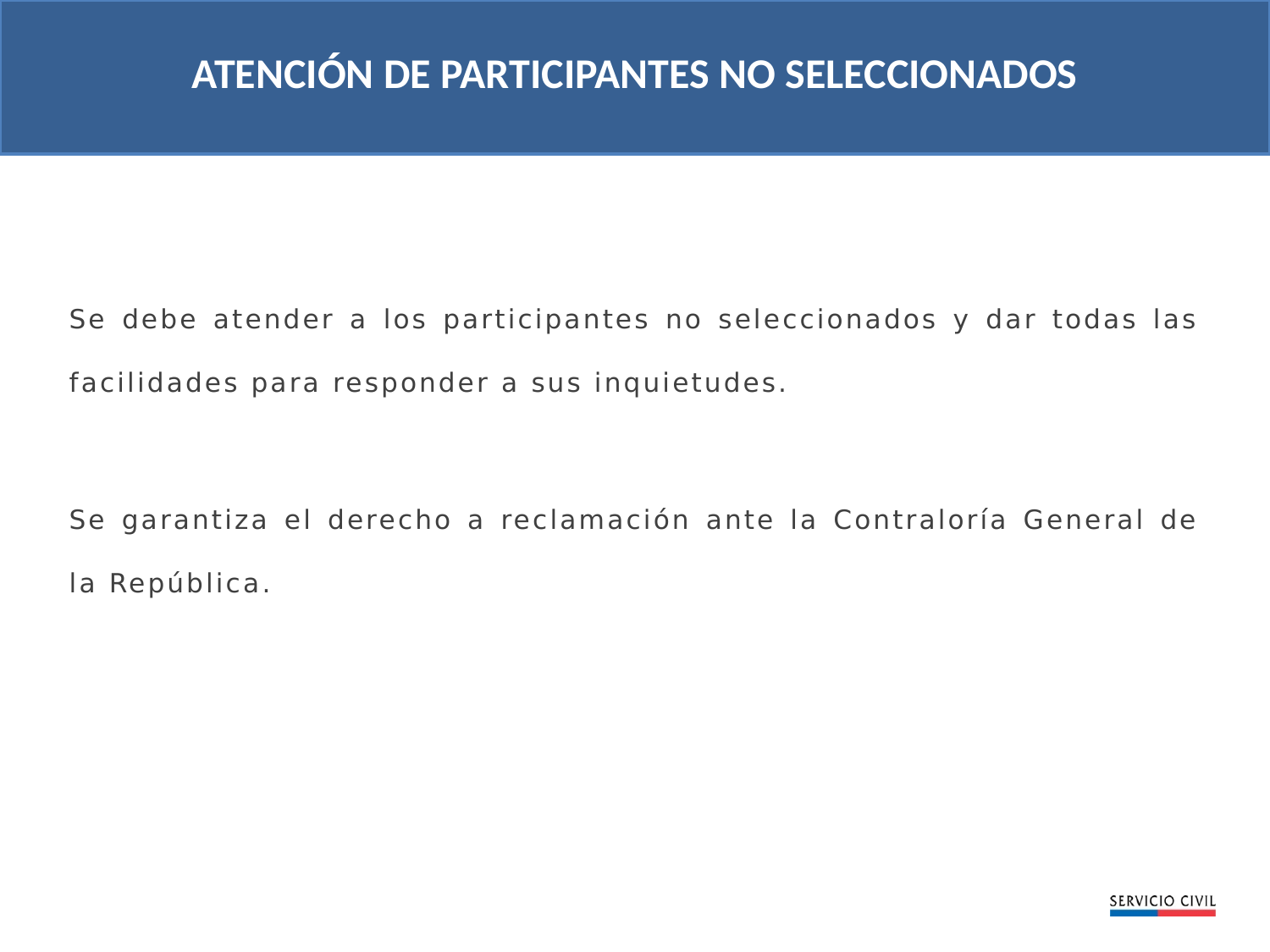

ATENCIÓN DE PARTICIPANTES NO SELECCIONADOS
Se debe atender a los participantes no seleccionados y dar todas las facilidades para responder a sus inquietudes.

Se garantiza el derecho a reclamación ante la Contraloría General de la República.